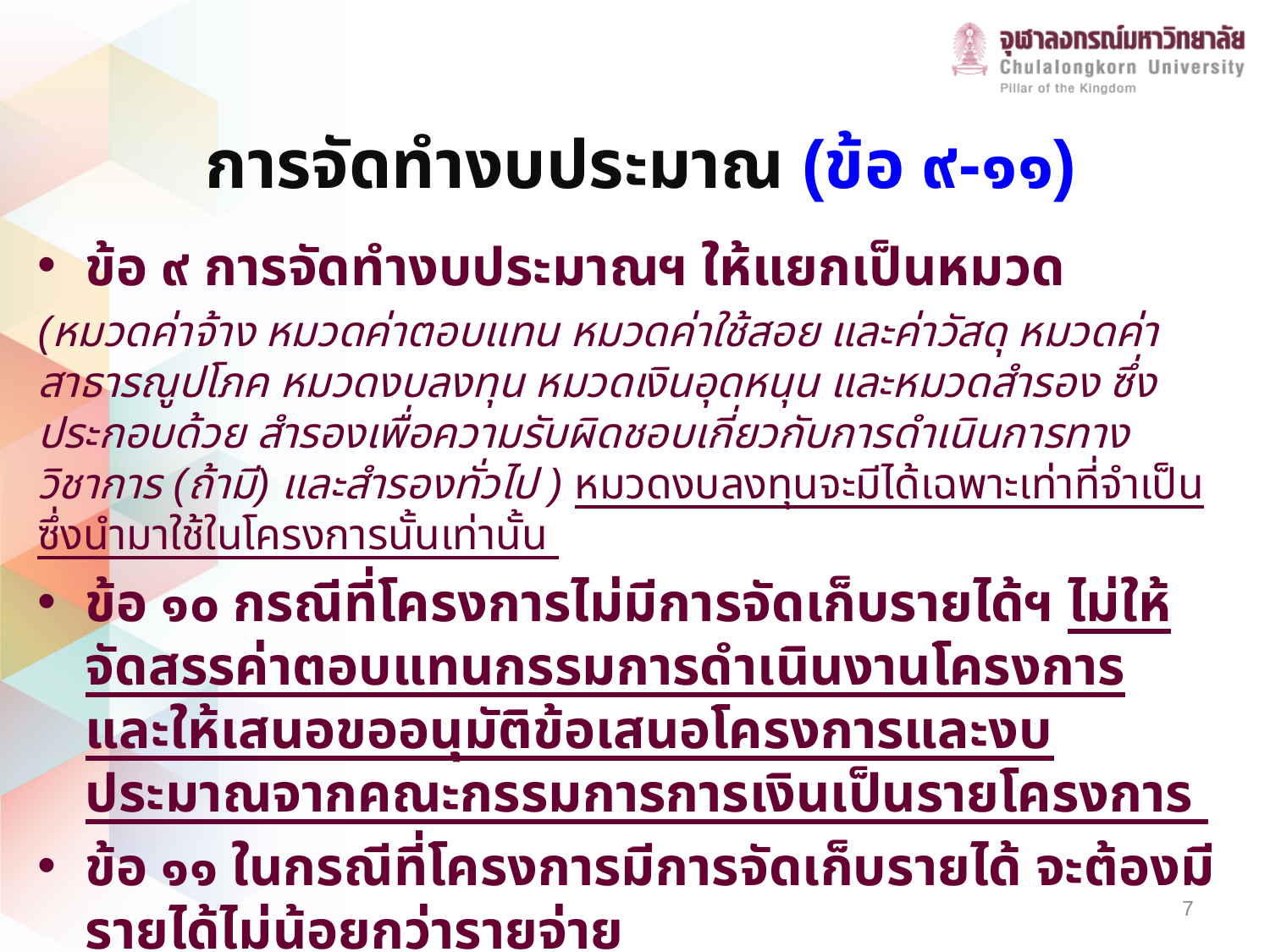

# การจัดทำงบประมาณ (ข้อ ๙-๑๑)
ข้อ ๙ การจัดทำงบประมาณฯ ให้แยกเป็นหมวด
(หมวดค่าจ้าง หมวดค่าตอบแทน หมวดค่าใช้สอย และค่าวัสดุ หมวดค่าสาธารณูปโภค หมวดงบลงทุน หมวดเงินอุดหนุน และหมวดสํารอง ซึ่งประกอบด้วย สำรองเพื่อความรับผิดชอบเกี่ยวกับการดำเนินการทางวิชาการ (ถ้ามี) และสํารองทั่วไป ) หมวดงบลงทุนจะมีได้เฉพาะเท่าที่จำเป็นซึ่งนำมาใช้ในโครงการนั้นเท่านั้น
ข้อ ๑๐ กรณีที่โครงการไม่มีการจัดเก็บรายได้ฯ ไม่ให้จัดสรรค่าตอบแทนกรรมการดำเนินงานโครงการ และให้เสนอขออนุมัติข้อเสนอโครงการและงบประมาณจากคณะกรรมการการเงินเป็นรายโครงการ
ข้อ ๑๑ ในกรณีที่โครงการมีการจัดเก็บรายได้ จะต้องมีรายได้ไม่น้อยกว่ารายจ่าย
7